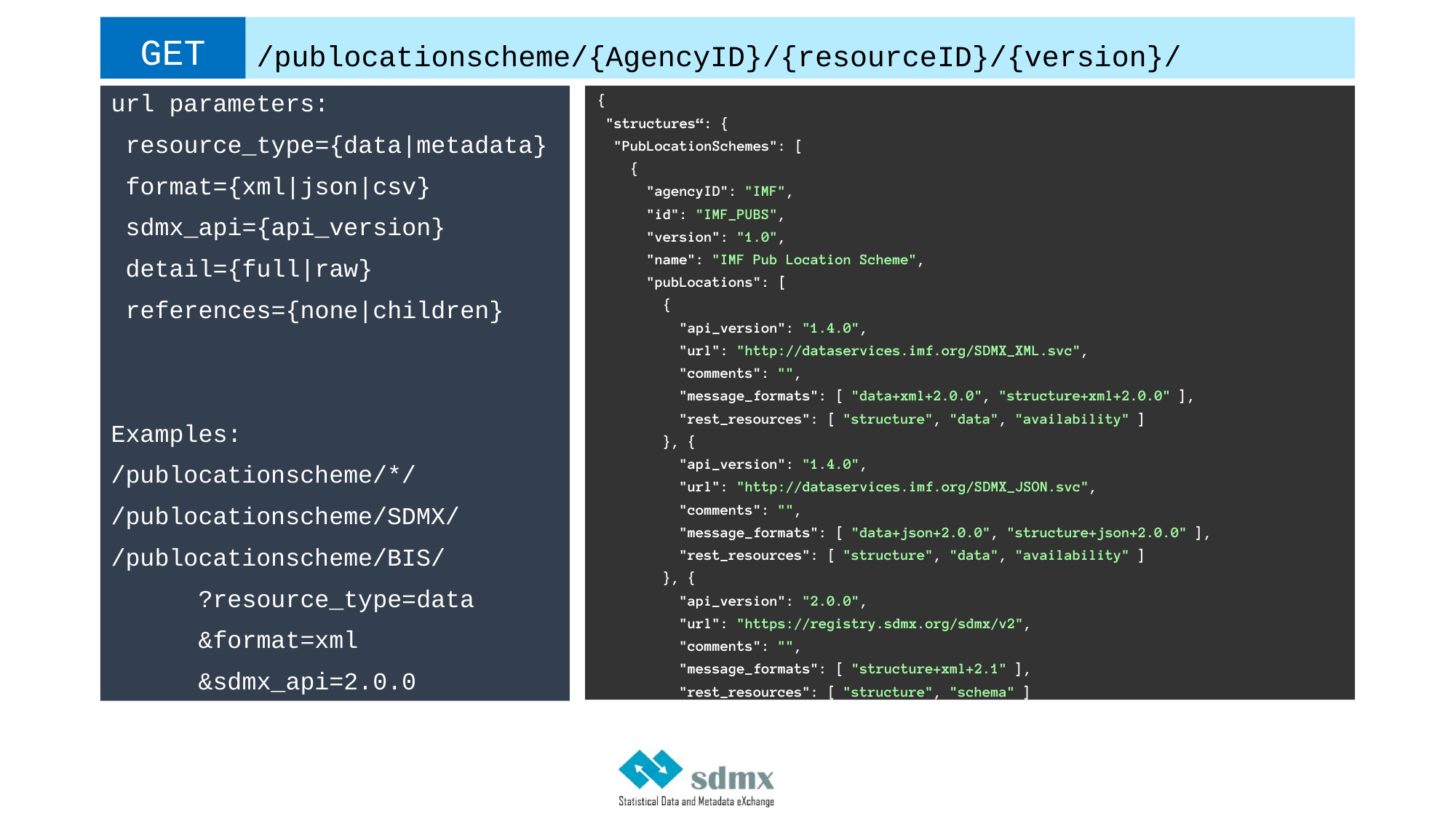

# GET
/publocationscheme/{AgencyID}/{resourceID}/{version}/
{
 "structures“: {
  "PubLocationSchemes": [
    {
      "agencyID": "IMF",
      "id": "IMF_PUBS",
      "version": "1.0",
      "name": "IMF Pub Location Scheme",
      "pubLocations": [
        {
          "api_version": "1.4.0",
          "url": "http://dataservices.imf.org/SDMX_XML.svc",
          "comments": "",
          "message_formats": [ "data+xml+2.0.0", "structure+xml+2.0.0" ],
          "rest_resources": [ "structure", "data", "availability" ]
        }, {
          "api_version": "1.4.0",
          "url": "http://dataservices.imf.org/SDMX_JSON.svc",
          "comments": "",
          "message_formats": [ "data+json+2.0.0", "structure+json+2.0.0" ],
          "rest_resources": [ "structure", "data", "availability" ]
        }, {
          "api_version": "2.0.0",
          "url": "https://registry.sdmx.org/sdmx/v2",
          "comments": "",
          "message_formats": [ "structure+xml+2.1" ],
          "rest_resources": [ "structure", "schema" ]
url parameters:
 resource_type={data|metadata}
 format={xml|json|csv}
 sdmx_api={api_version}
 detail={full|raw}
 references={none|children}

Examples:
/publocationscheme/*/
/publocationscheme/SDMX/
/publocationscheme/BIS/
      ?resource_type=data
      &format=xml
      &sdmx_api=2.0.0